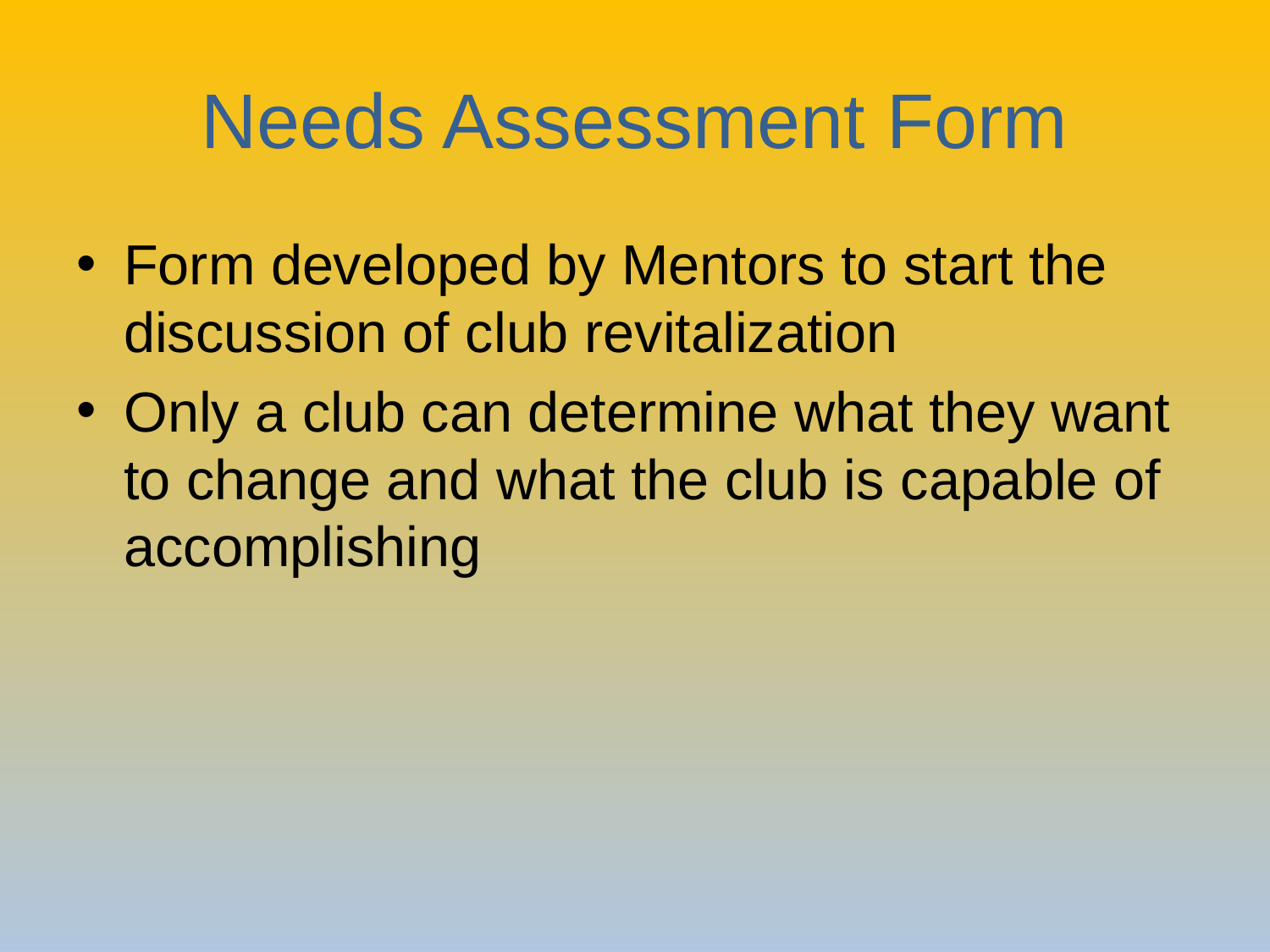

# Needs Assessment Form
Form developed by Mentors to start the discussion of club revitalization
Only a club can determine what they want to change and what the club is capable of accomplishing